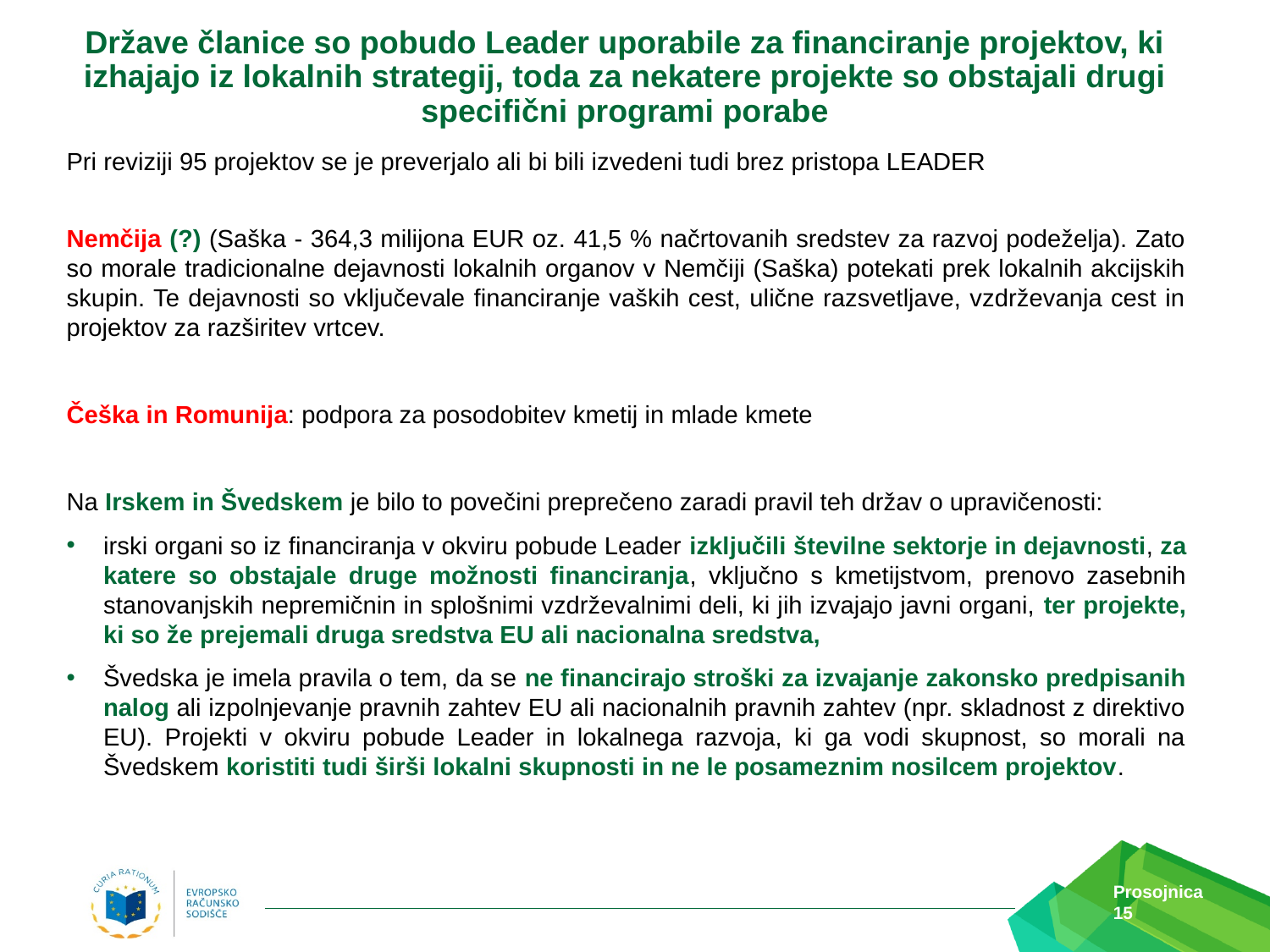

# Države članice so pobudo Leader uporabile za financiranje projektov, ki izhajajo iz lokalnih strategij, toda za nekatere projekte so obstajali drugi specifični programi porabe
Pri reviziji 95 projektov se je preverjalo ali bi bili izvedeni tudi brez pristopa LEADER

Nemčija (?) (Saška - 364,3 milijona EUR oz. 41,5 % načrtovanih sredstev za razvoj podeželja). Zato so morale tradicionalne dejavnosti lokalnih organov v Nemčiji (Saška) potekati prek lokalnih akcijskih skupin. Te dejavnosti so vključevale financiranje vaških cest, ulične razsvetljave, vzdrževanja cest in projektov za razširitev vrtcev.

Češka in Romunija: podpora za posodobitev kmetij in mlade kmete

Na Irskem in Švedskem je bilo to povečini preprečeno zaradi pravil teh držav o upravičenosti:
irski organi so iz financiranja v okviru pobude Leader izključili številne sektorje in dejavnosti, za katere so obstajale druge možnosti financiranja, vključno s kmetijstvom, prenovo zasebnih stanovanjskih nepremičnin in splošnimi vzdrževalnimi deli, ki jih izvajajo javni organi, ter projekte, ki so že prejemali druga sredstva EU ali nacionalna sredstva,
Švedska je imela pravila o tem, da se ne financirajo stroški za izvajanje zakonsko predpisanih nalog ali izpolnjevanje pravnih zahtev EU ali nacionalnih pravnih zahtev (npr. skladnost z direktivo EU). Projekti v okviru pobude Leader in lokalnega razvoja, ki ga vodi skupnost, so morali na Švedskem koristiti tudi širši lokalni skupnosti in ne le posameznim nosilcem projektov.
Prosojnica 15